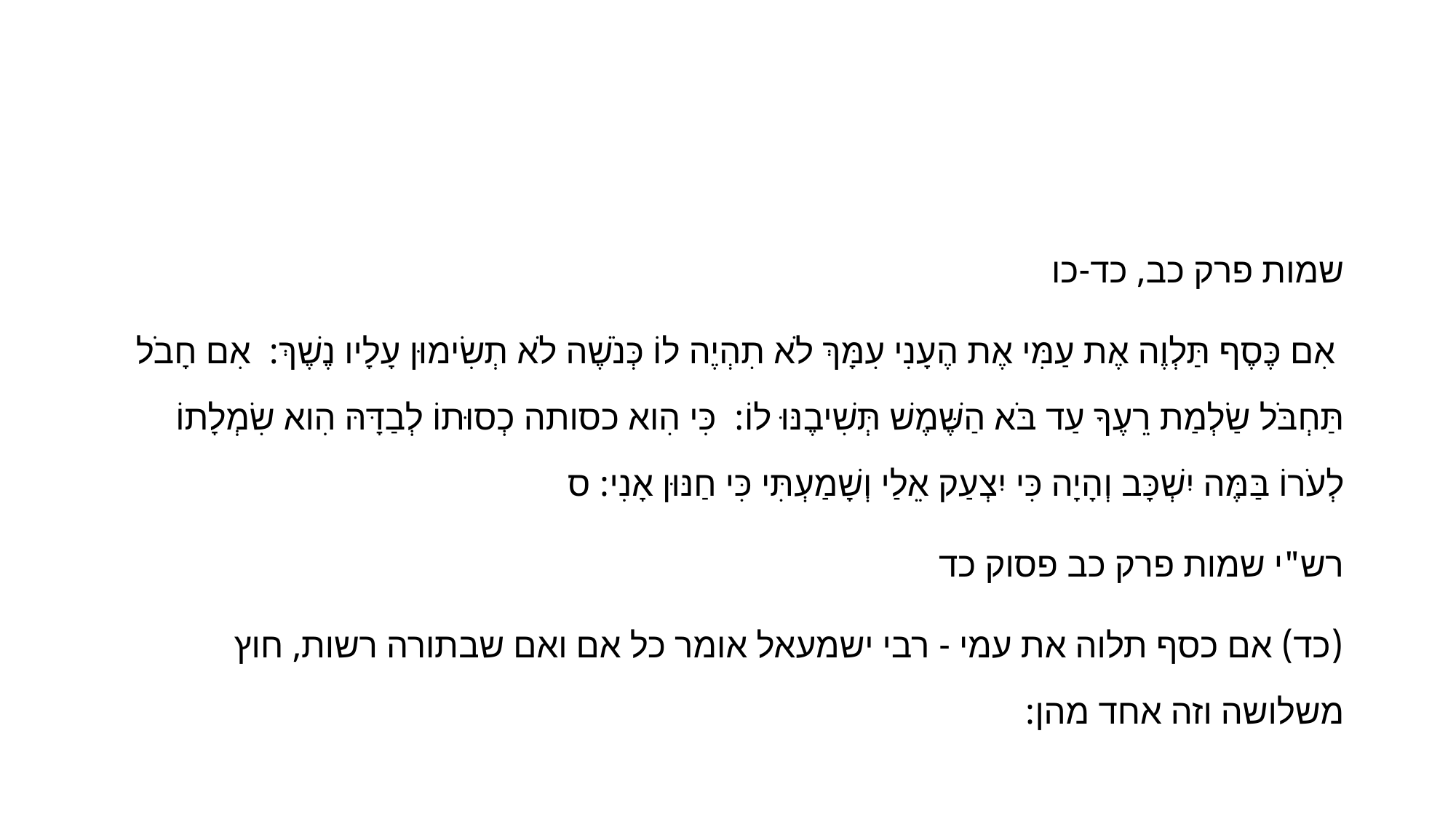

#
שמות פרק כב, כד-כו
 אִם כֶּסֶף תַּלְוֶה אֶת עַמִּי אֶת הֶעָנִי עִמָּךְ לֹא תִהְיֶה לוֹ כְּנֹשֶׁה לֹא תְשִׂימוּן עָלָיו נֶשֶׁךְ:  אִם חָבֹל תַּחְבֹּל שַׂלְמַת רֵעֶךָ עַד בֹּא הַשֶּׁמֶשׁ תְּשִׁיבֶנּוּ לוֹ:  כִּי הִוא כסותה כְסוּתוֹ לְבַדָּהּ הִוא שִׂמְלָתוֹ לְעֹרוֹ בַּמֶּה יִשְׁכָּב וְהָיָה כִּי יִצְעַק אֵלַי וְשָׁמַעְתִּי כִּי חַנּוּן אָנִי: ס
רש"י שמות פרק כב פסוק כד
(כד) אם כסף תלוה את עמי - רבי ישמעאל אומר כל אם ואם שבתורה רשות, חוץ משלושה וזה אחד מהן: